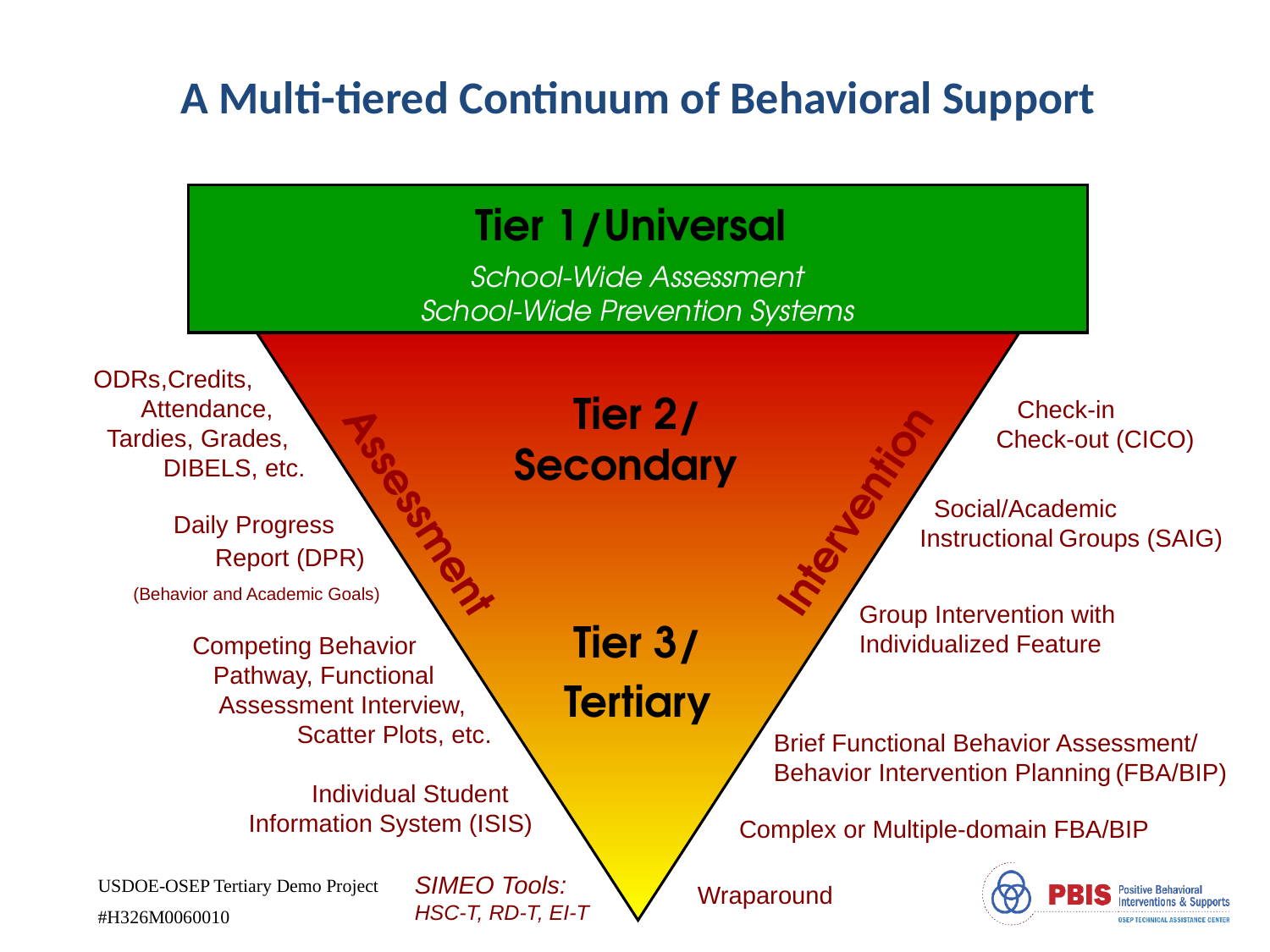

A Multi-tiered Continuum of Behavioral Support
Tier 1/Universal

School-Wide Assessment
School-Wide Prevention Systems

 ODRs,Credits,
        Attendance,
   Tardies, Grades,
           DIBELS, etc.
Tier 2/
Secondary

Tier 3/
Tertiary
   Check-in  Check-out (CICO)
Intervention
Assessment
  Social/Academic Instructional Groups (SAIG)
                 Daily Progress
                       Report (DPR)
          (Behavior and Academic Goals)
Group Intervention with Individualized Feature
Competing Behavior
   Pathway, Functional
    Assessment Interview,
               Scatter Plots, etc.
Brief Functional Behavior Assessment/
Behavior Intervention Planning (FBA/BIP)
           Individual Student
  Information System (ISIS)
Complex or Multiple-domain FBA/BIP
SIMEO Tools:
HSC-T, RD-T, EI-T
USDOE-OSEP Tertiary Demo Project
#H326M0060010

Wraparound